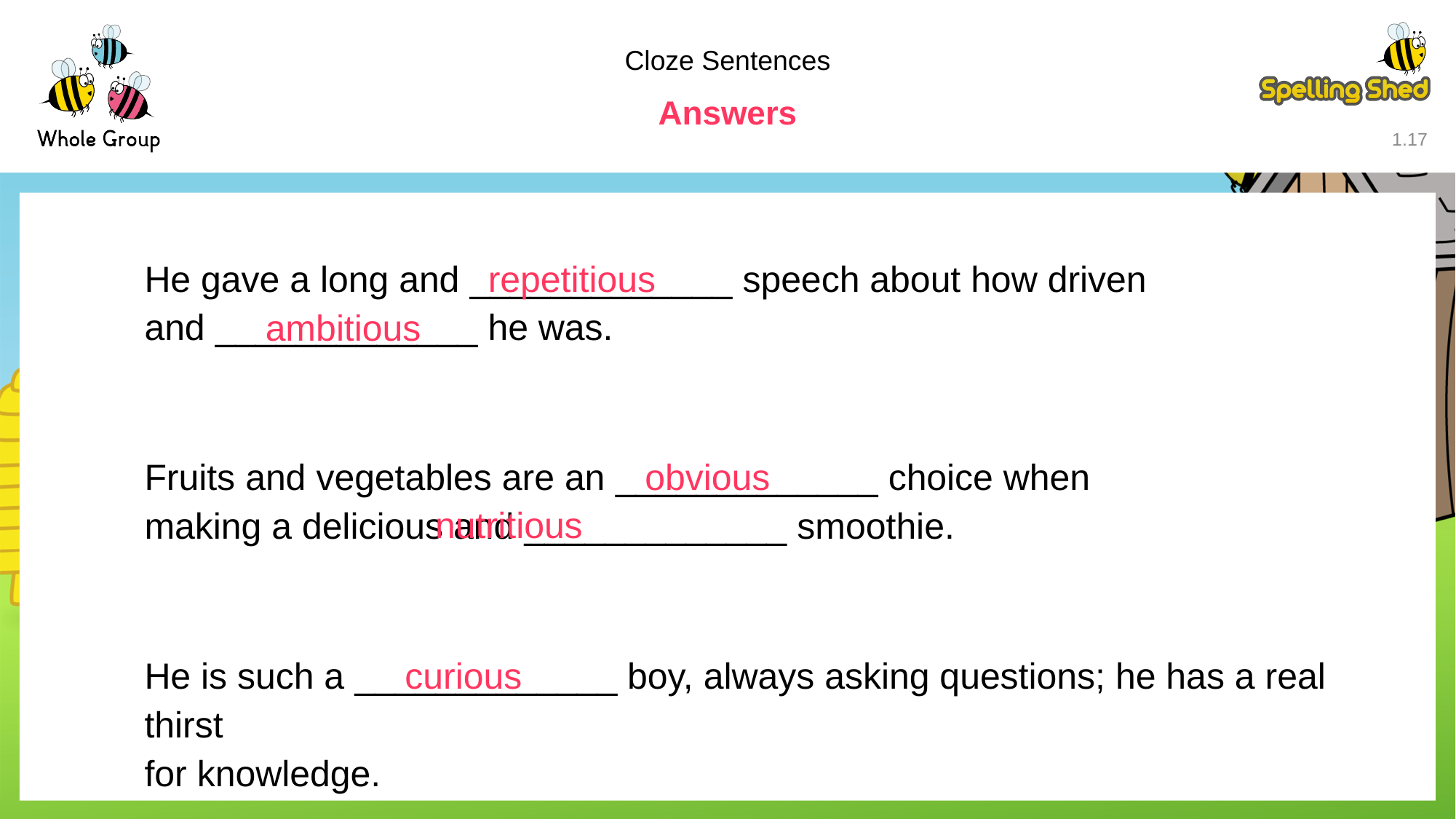

Cloze Sentences

Answers
1.17
He gave a long and _____________ speech about how driven
and _____________ he was.
repetitious
ambitious
Fruits and vegetables are an _____________ choice when making a delicious and _____________ smoothie.
obvious
nutritious
He is such a _____________ boy, always asking questions; he has a real thirst
for knowledge.
curious